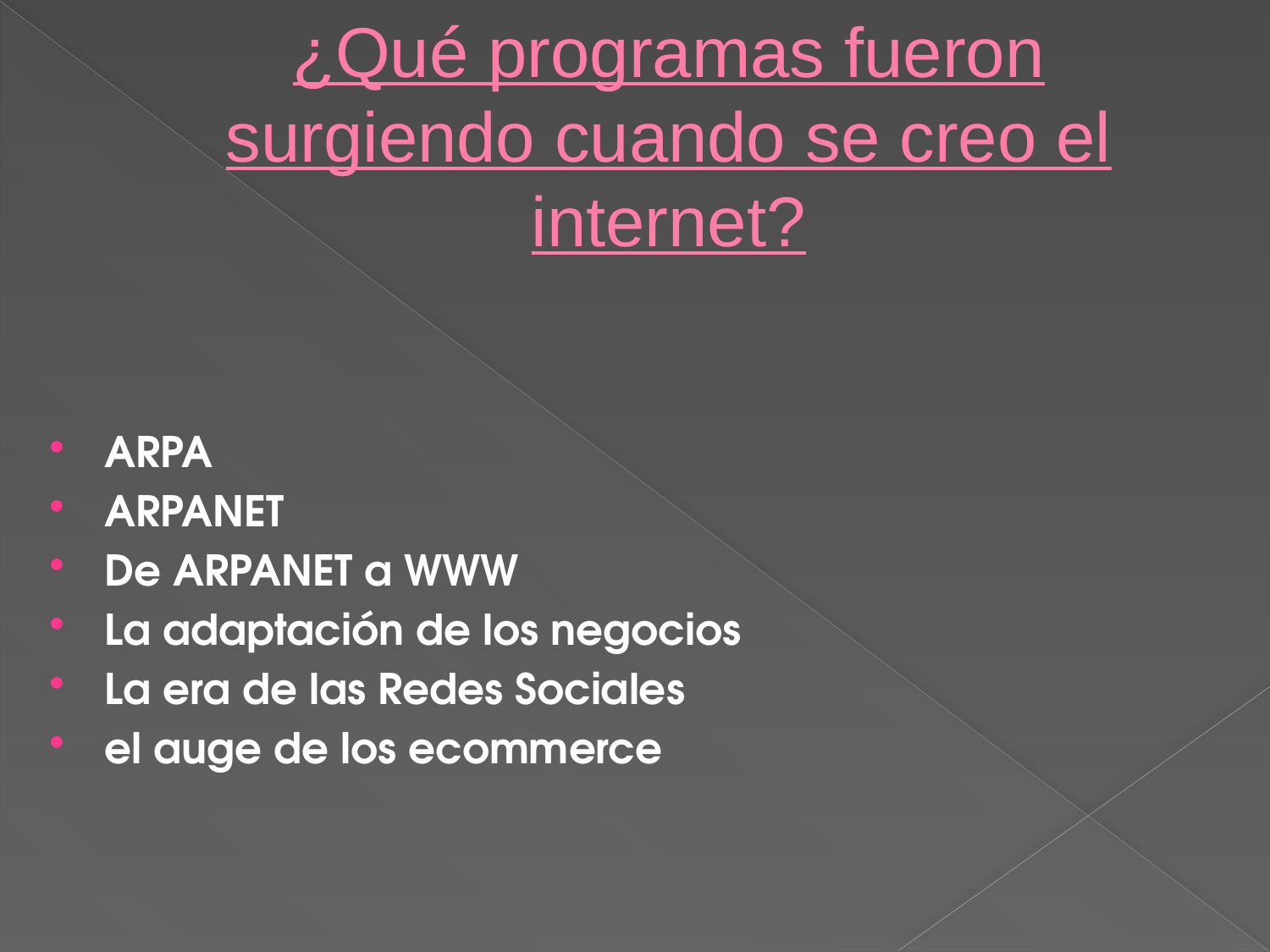

# ¿Qué programas fueron surgiendo cuando se creo el internet?

ARPA
ARPANET
De ARPANET a WWW
La adaptación de los negocios
La era de las Redes Sociales
el auge de los ecommerce